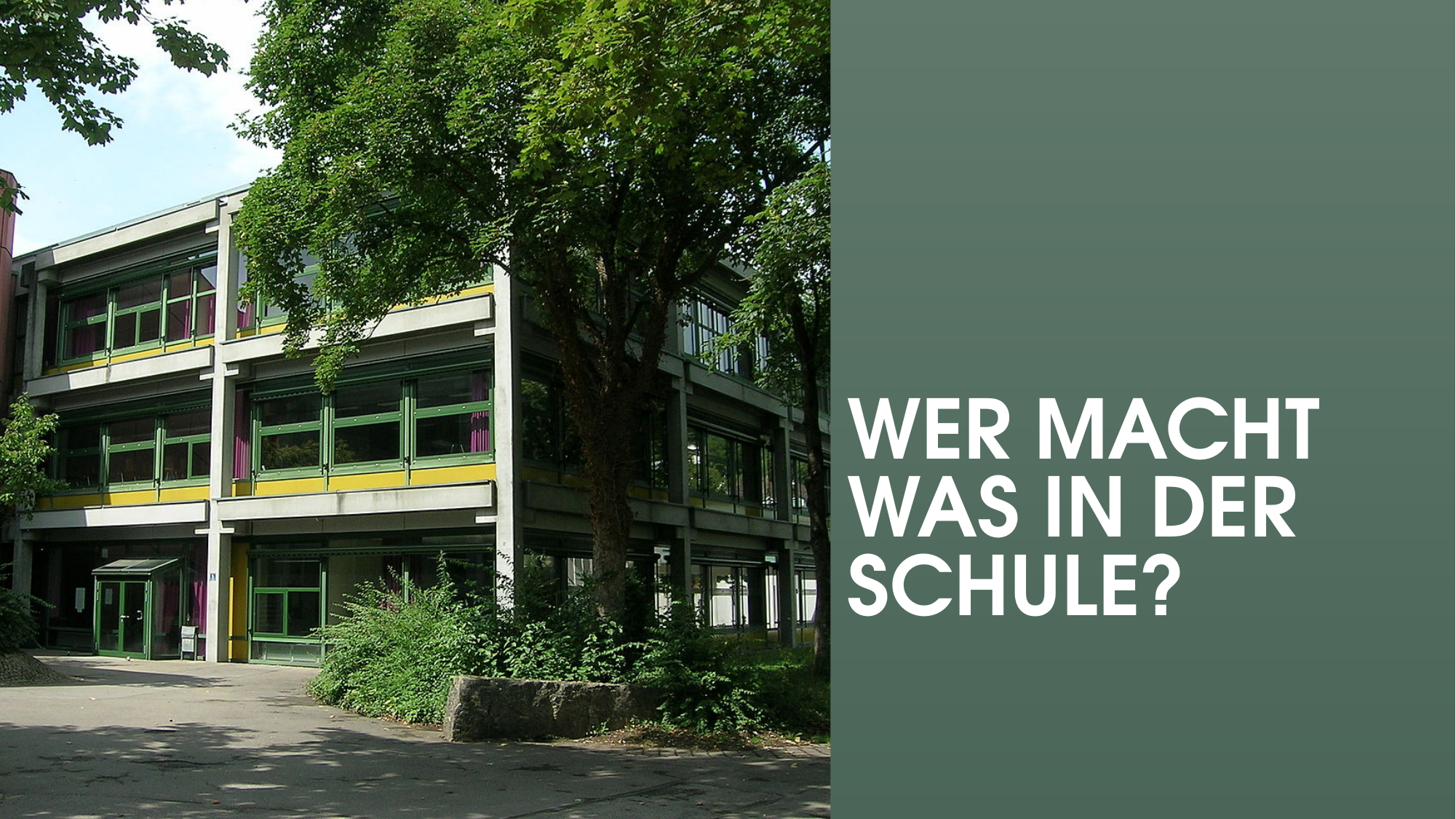

# WER MACHT WAS IN DER SCHULE?